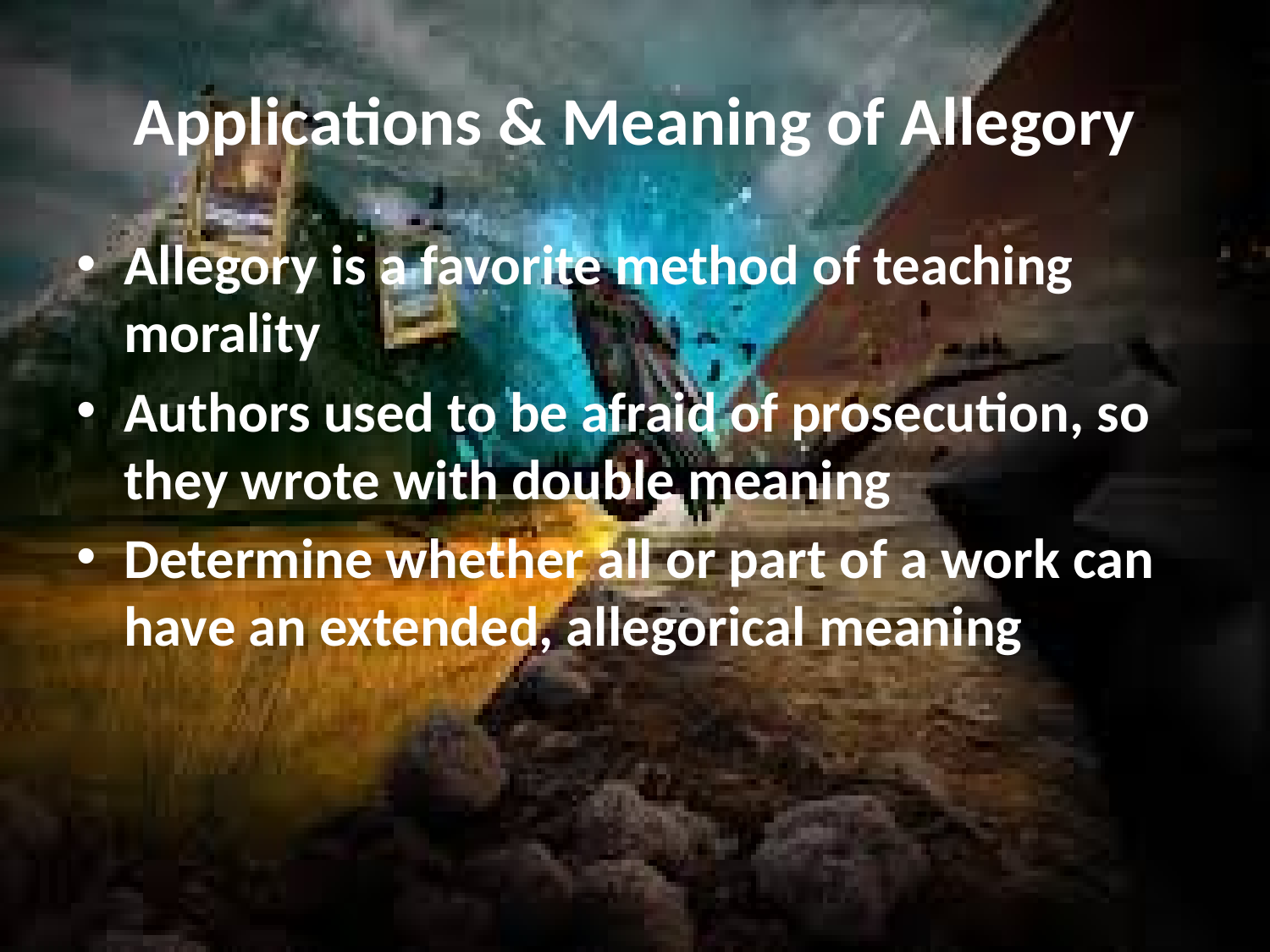

# Applications & Meaning of Allegory
Allegory is a favorite method of teaching morality
Authors used to be afraid of prosecution, so they wrote with double meaning
Determine whether all or part of a work can have an extended, allegorical meaning